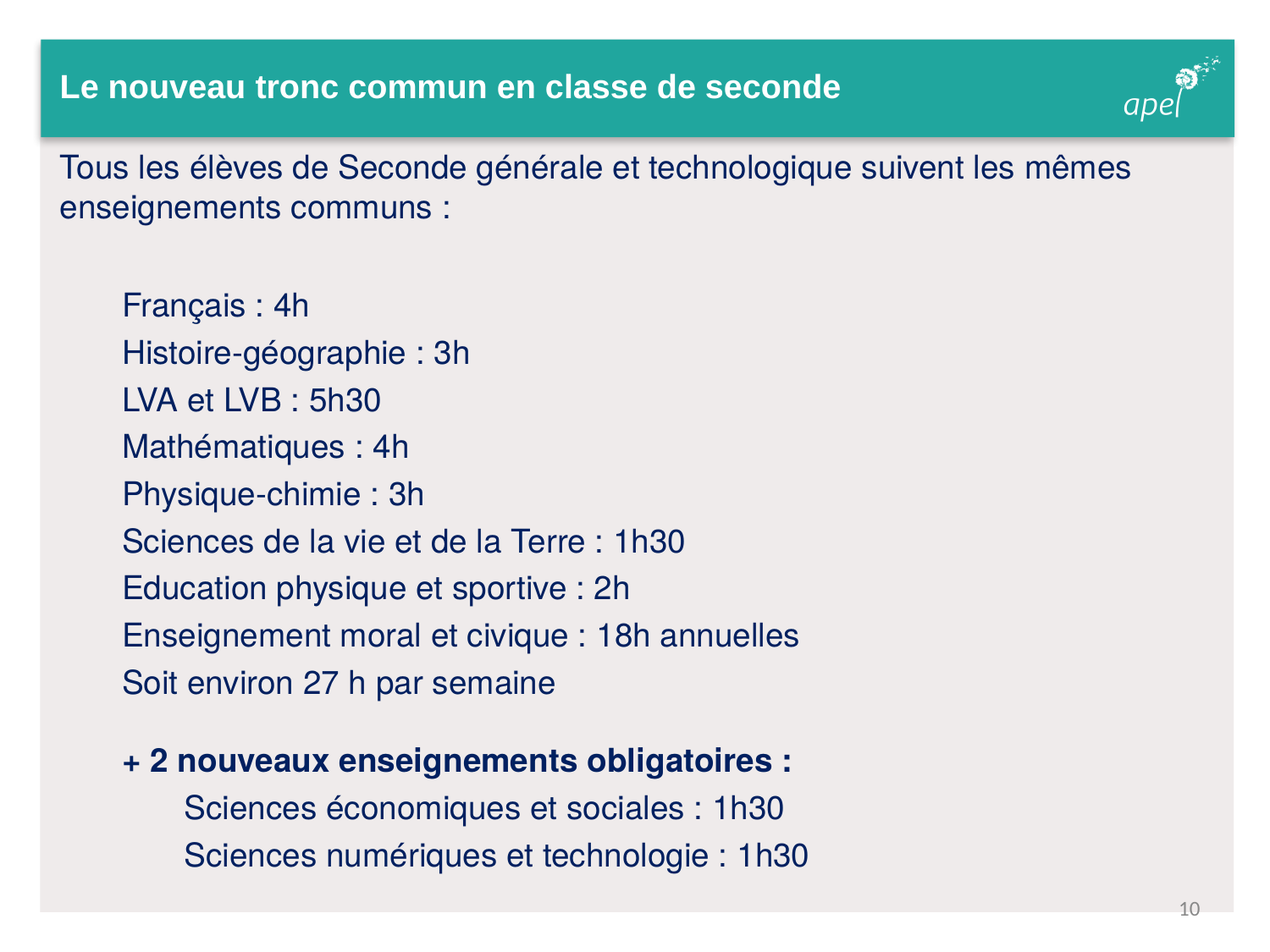

# Le nouveau tronc commun en classe de seconde
Tous les élèves de Seconde générale et technologique suivent les mêmes enseignements communs :

Français : 4h
Histoire-géographie : 3h
LVA et LVB : 5h30
Mathématiques : 4h
Physique-chimie : 3h
Sciences de la vie et de la Terre : 1h30
Education physique et sportive : 2h
Enseignement moral et civique : 18h annuelles
									Soit environ 27 h par semaine

+ 2 nouveaux enseignements obligatoires :
		Sciences économiques et sociales : 1h30
		Sciences numériques et technologie : 1h30
10